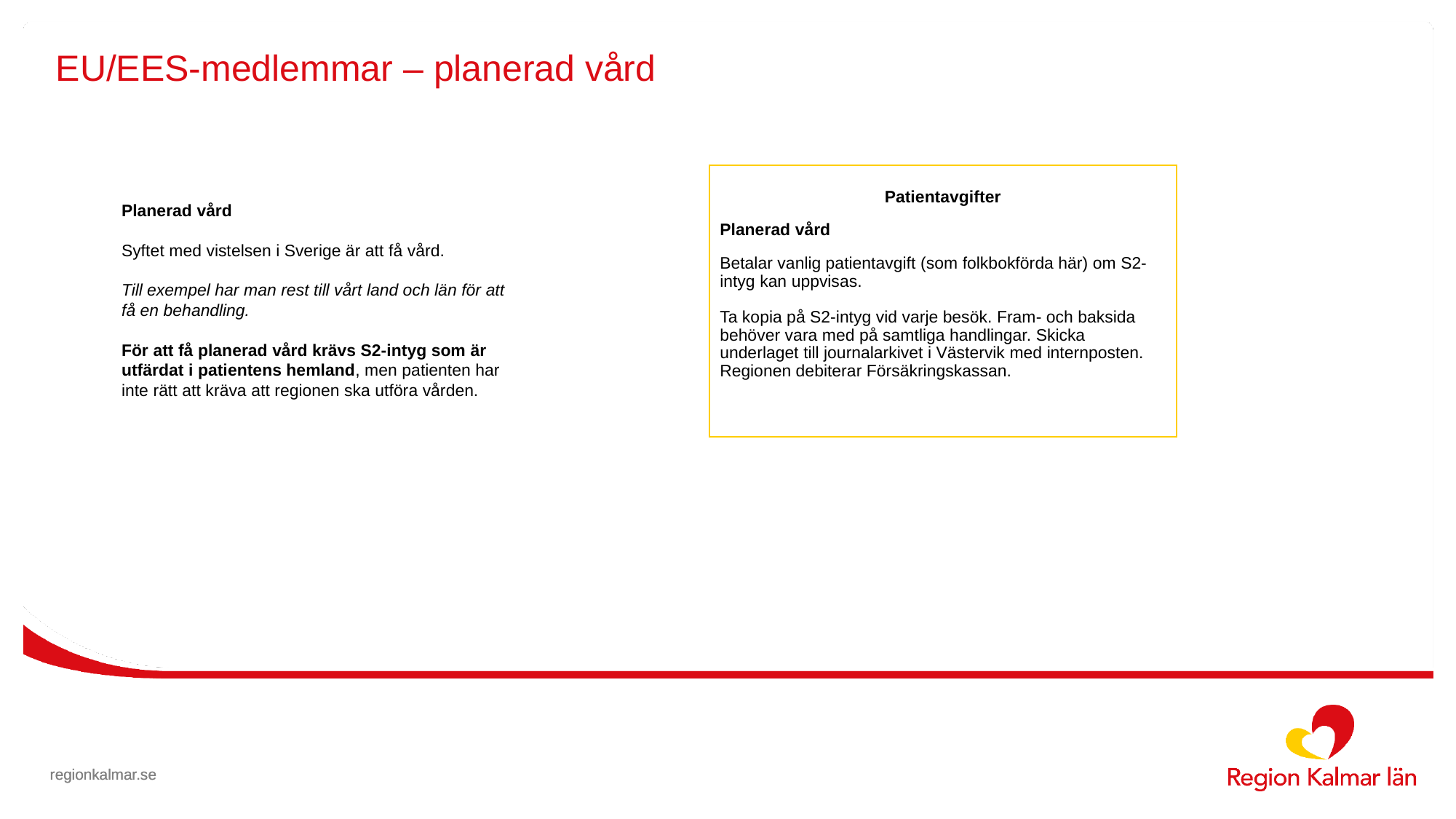

# EU/EES-medlemmar – planerad vård
Patientavgifter
Planerad vård
Betalar vanlig patientavgift (som folkbokförda här) om S2-intyg kan uppvisas.
Ta kopia på S2-intyg vid varje besök. Fram- och baksida behöver vara med på samtliga handlingar. Skicka underlaget till journalarkivet i Västervik med internposten. Regionen debiterar Försäkringskassan.

Planerad vård
Syftet med vistelsen i Sverige är att få vård.

Till exempel har man rest till vårt land och län för att få en behandling.
För att få planerad vård krävs S2-intyg som är utfärdat i patientens hemland, men patienten har inte rätt att kräva att regionen ska utföra vården.